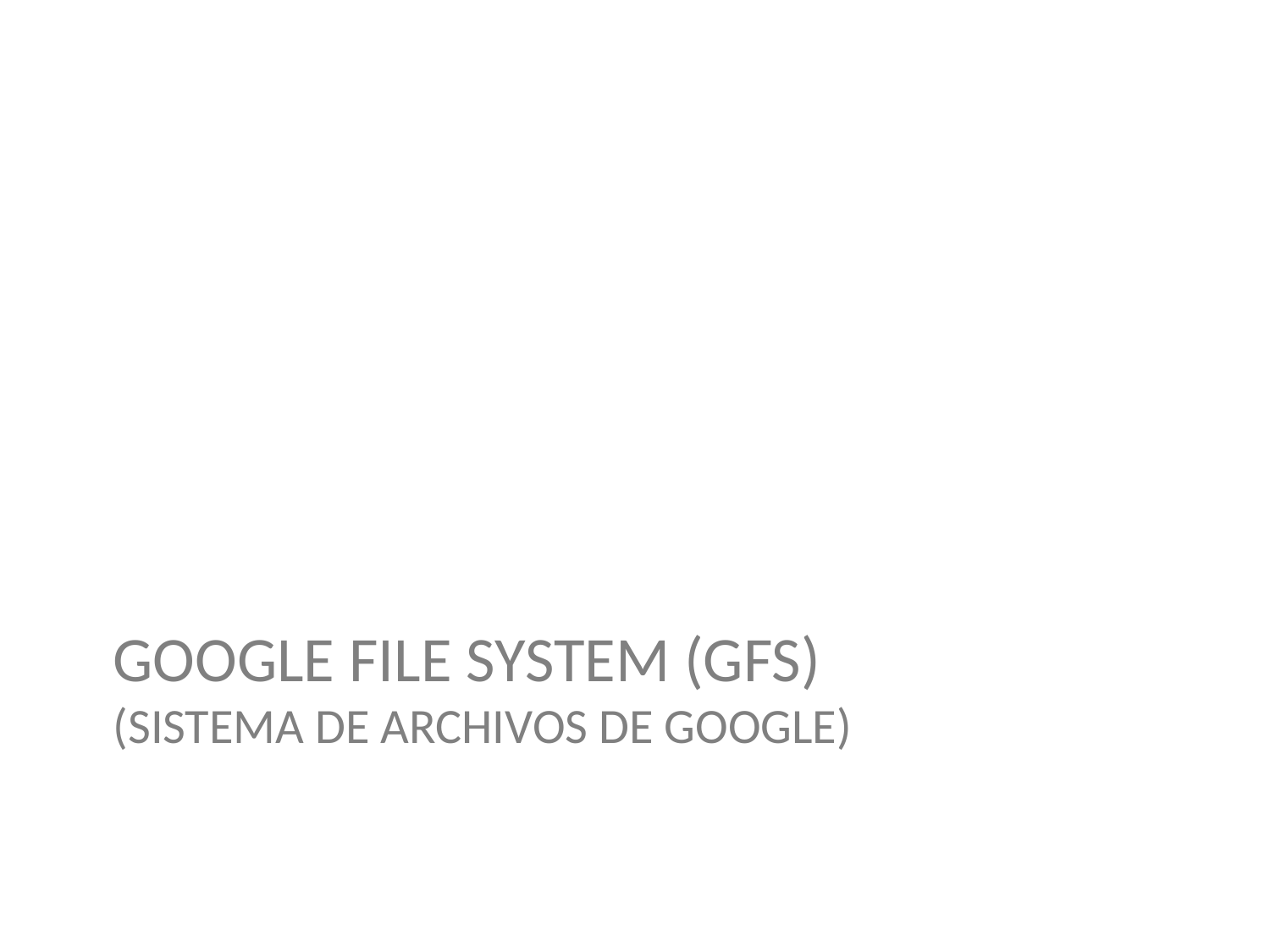

# Google File System (GFS) (Sistema de archivos de Google)